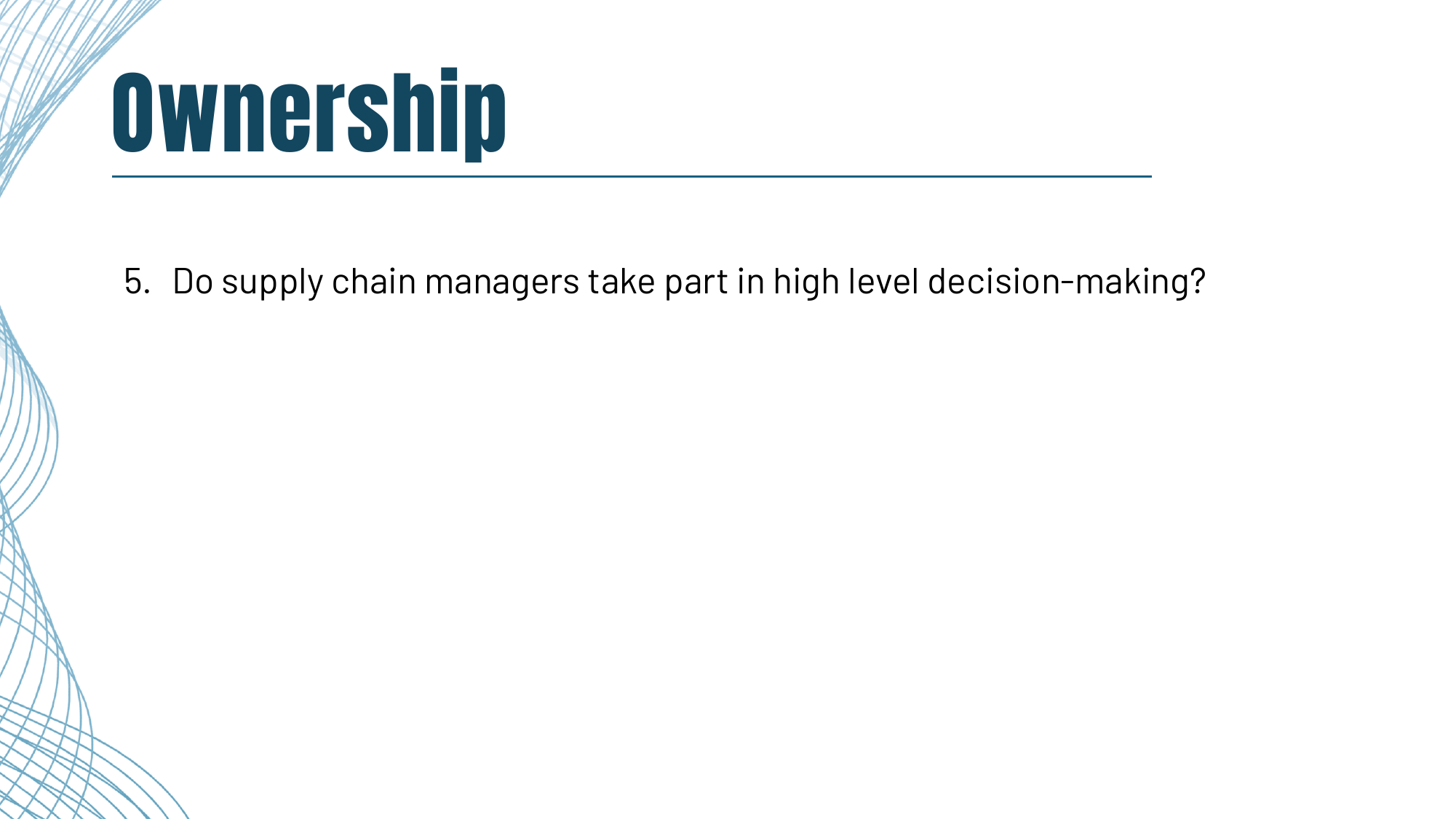

# Ownership
5.	Do supply chain managers take part in high level decision-making?